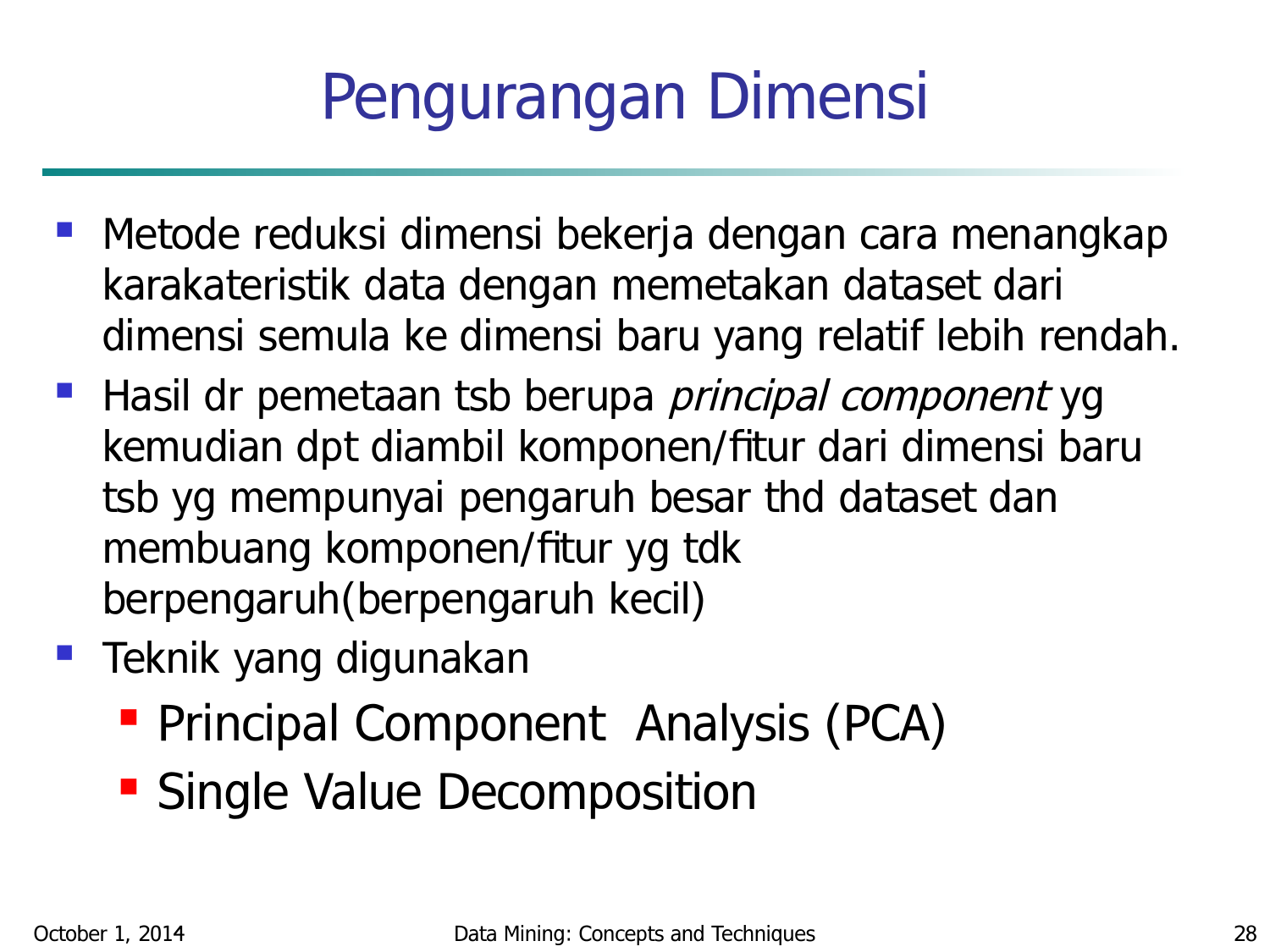

# Pengurangan Dimensi
Metode reduksi dimensi bekerja dengan cara menangkap karakateristik data dengan memetakan dataset dari dimensi semula ke dimensi baru yang relatif lebih rendah.
Hasil dr pemetaan tsb berupa principal component yg kemudian dpt diambil komponen/fitur dari dimensi baru tsb yg mempunyai pengaruh besar thd dataset dan membuang komponen/fitur yg tdk berpengaruh(berpengaruh kecil)
Teknik yang digunakan
Principal Component  Analysis (PCA)
Single Value Decomposition

October 1, 2014
Data Mining: Concepts and Techniques
28